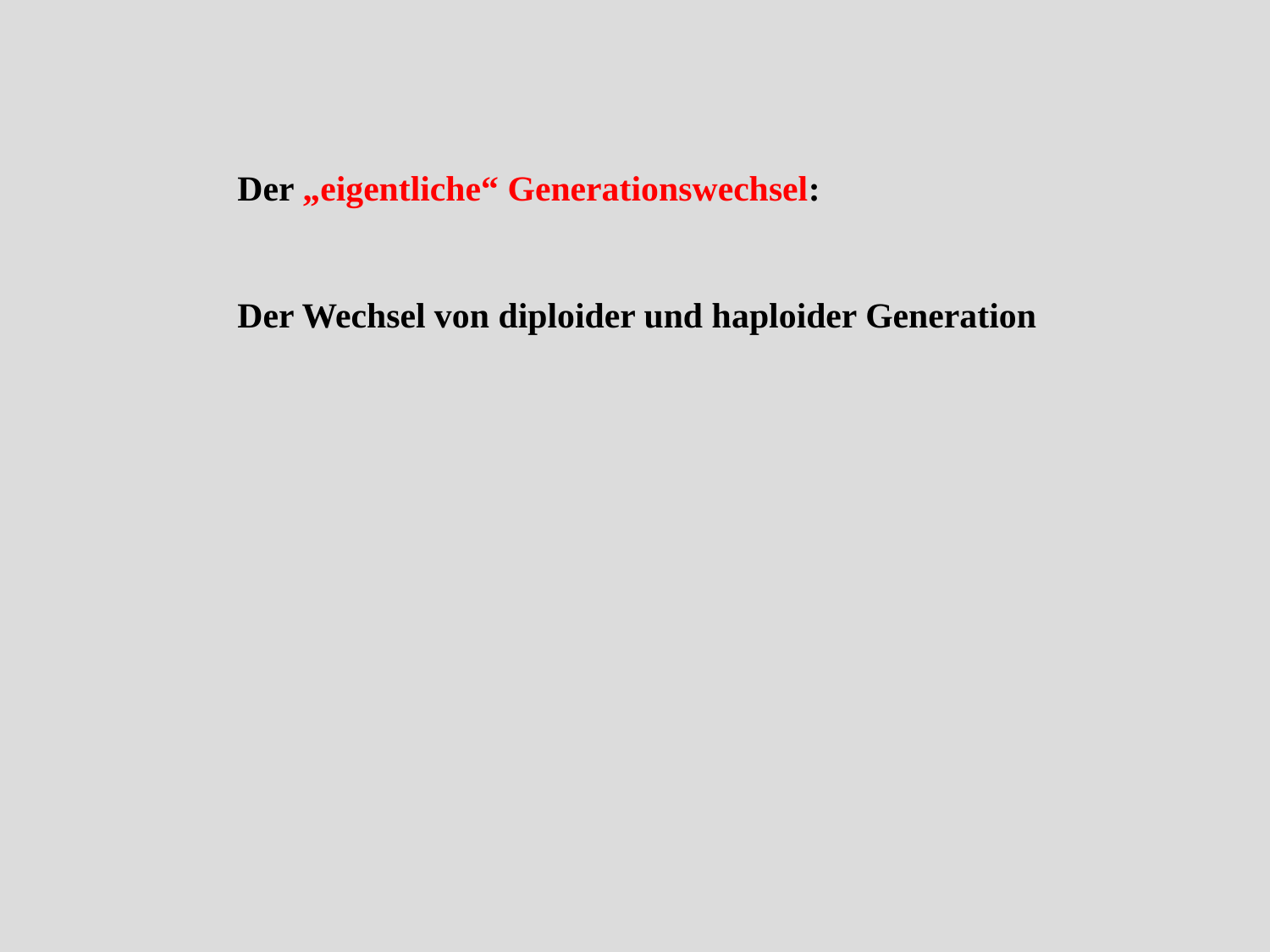

Der „eigentliche“ Generationswechsel:

Der Wechsel von diploider und haploider Generation